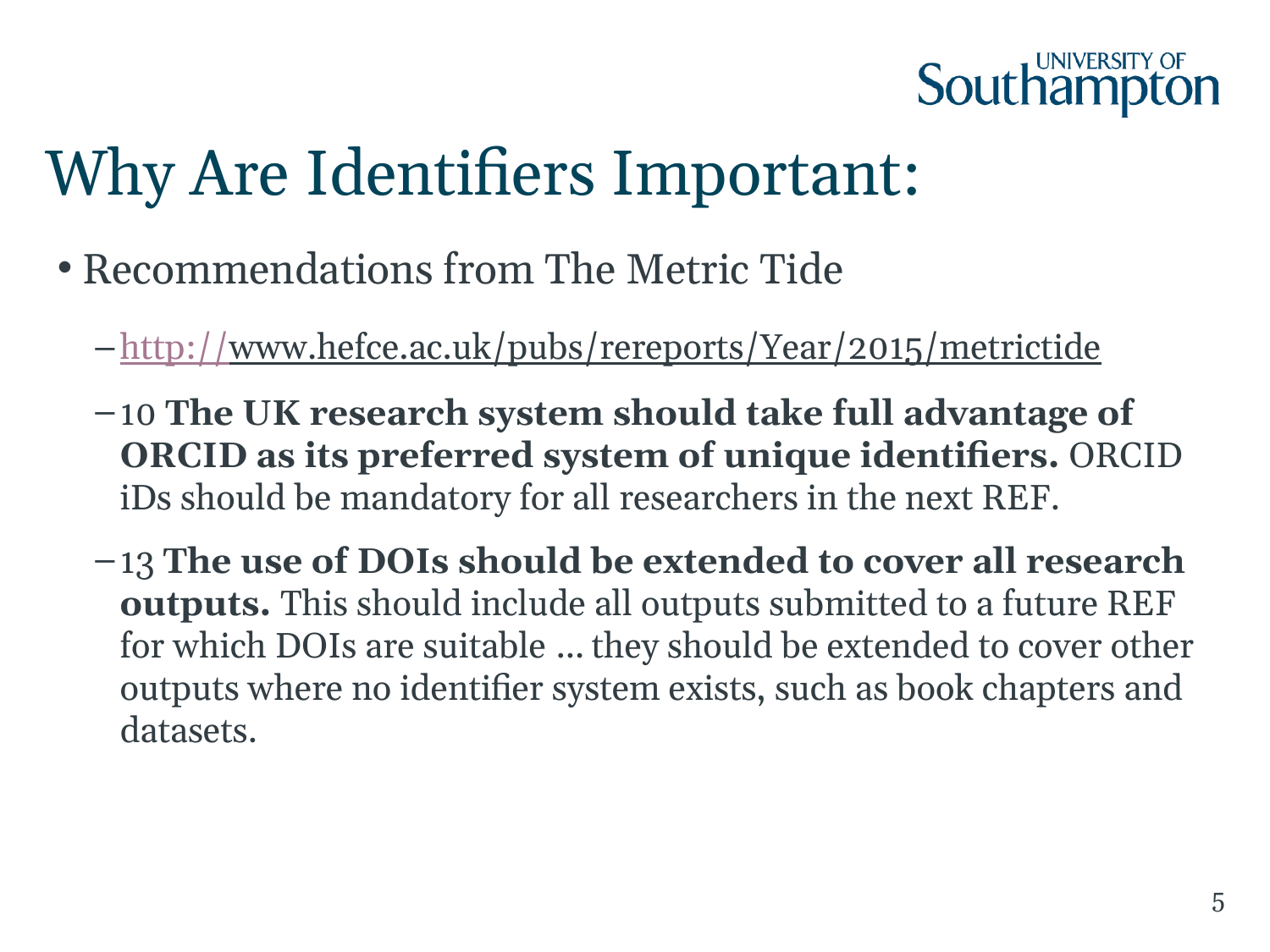

# Why Are Identifiers Important:
Recommendations from The Metric Tide
http://www.hefce.ac.uk/pubs/rereports/Year/2015/metrictide
10 The UK research system should take full advantage of ORCID as its preferred system of unique identifiers. ORCID iDs should be mandatory for all researchers in the next REF.
13 The use of DOIs should be extended to cover all research outputs. This should include all outputs submitted to a future REF for which DOIs are suitable … they should be extended to cover other outputs where no identifier system exists, such as book chapters and datasets.
5